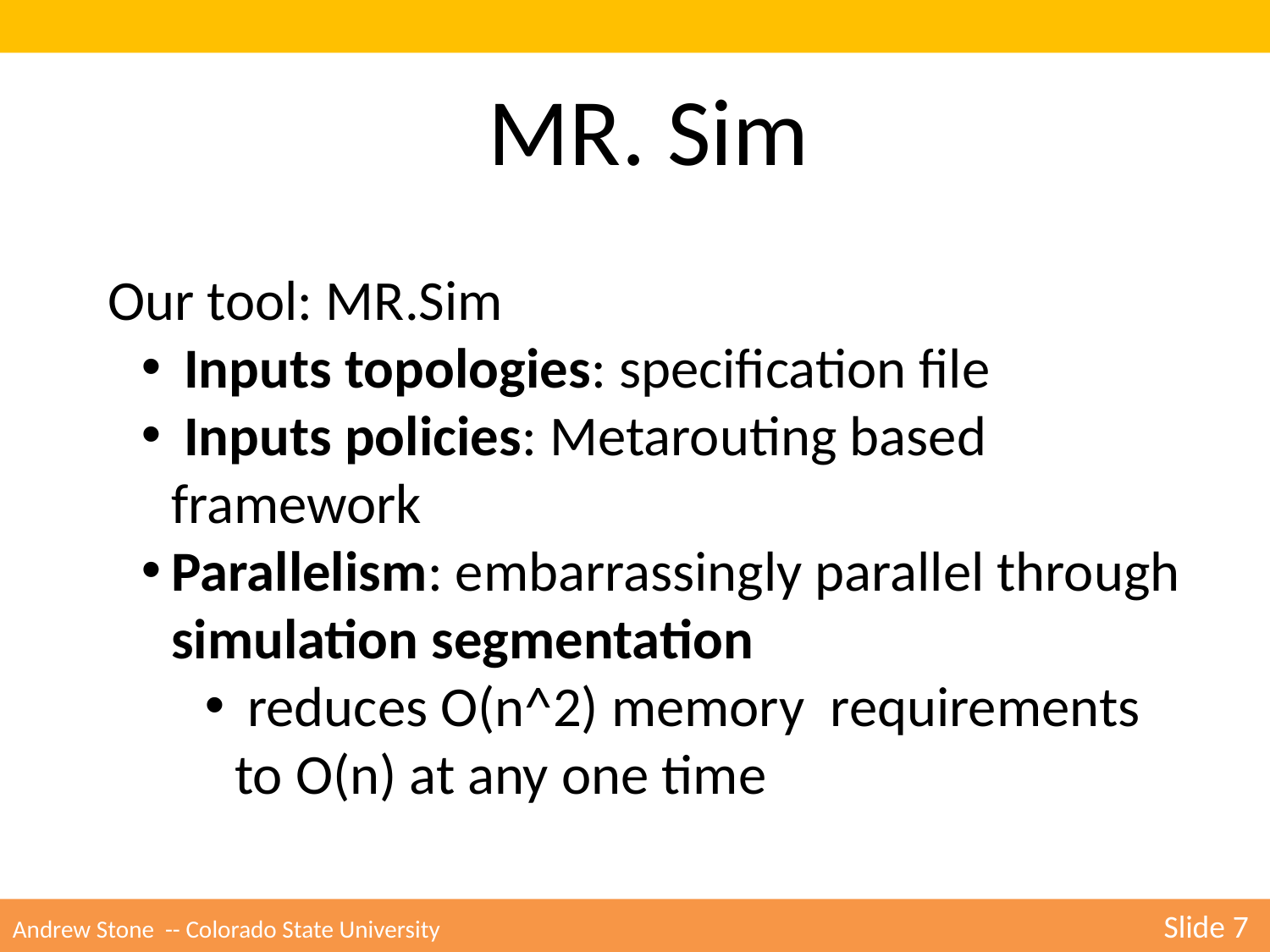

MR. Sim

Our tool: MR.Sim
 Inputs topologies: specification file
 Inputs policies: Metarouting based framework
Parallelism: embarrassingly parallel through simulation segmentation
 reduces O(n^2) memory  requirements to O(n) at any one time
Andrew Stone  -- Colorado State University 	Slide 7